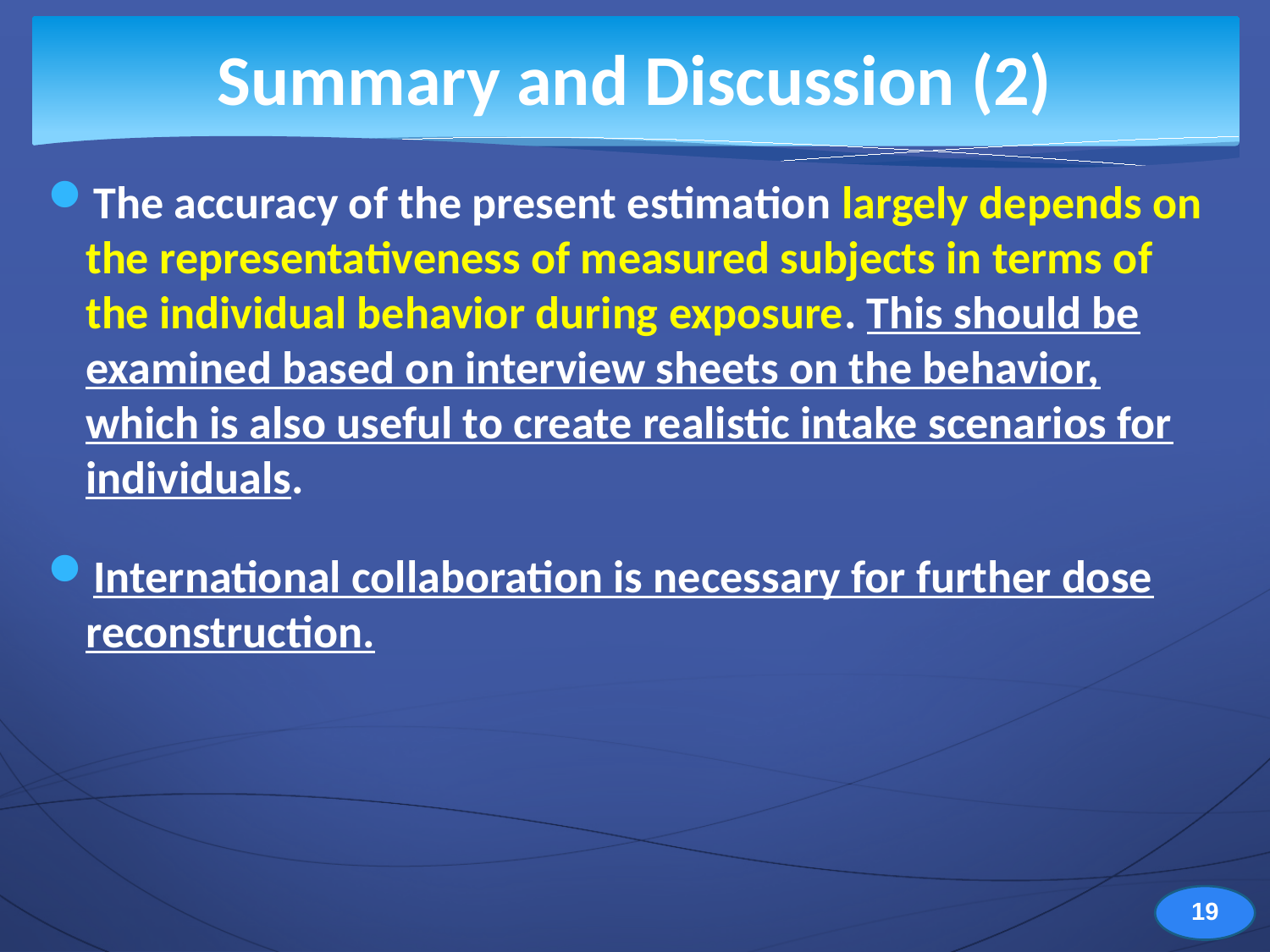

# Summary and Discussion (2)
The accuracy of the present estimation largely depends on the representativeness of measured subjects in terms of the individual behavior during exposure. This should be examined based on interview sheets on the behavior, which is also useful to create realistic intake scenarios for individuals.

International collaboration is necessary for further dose reconstruction.

19